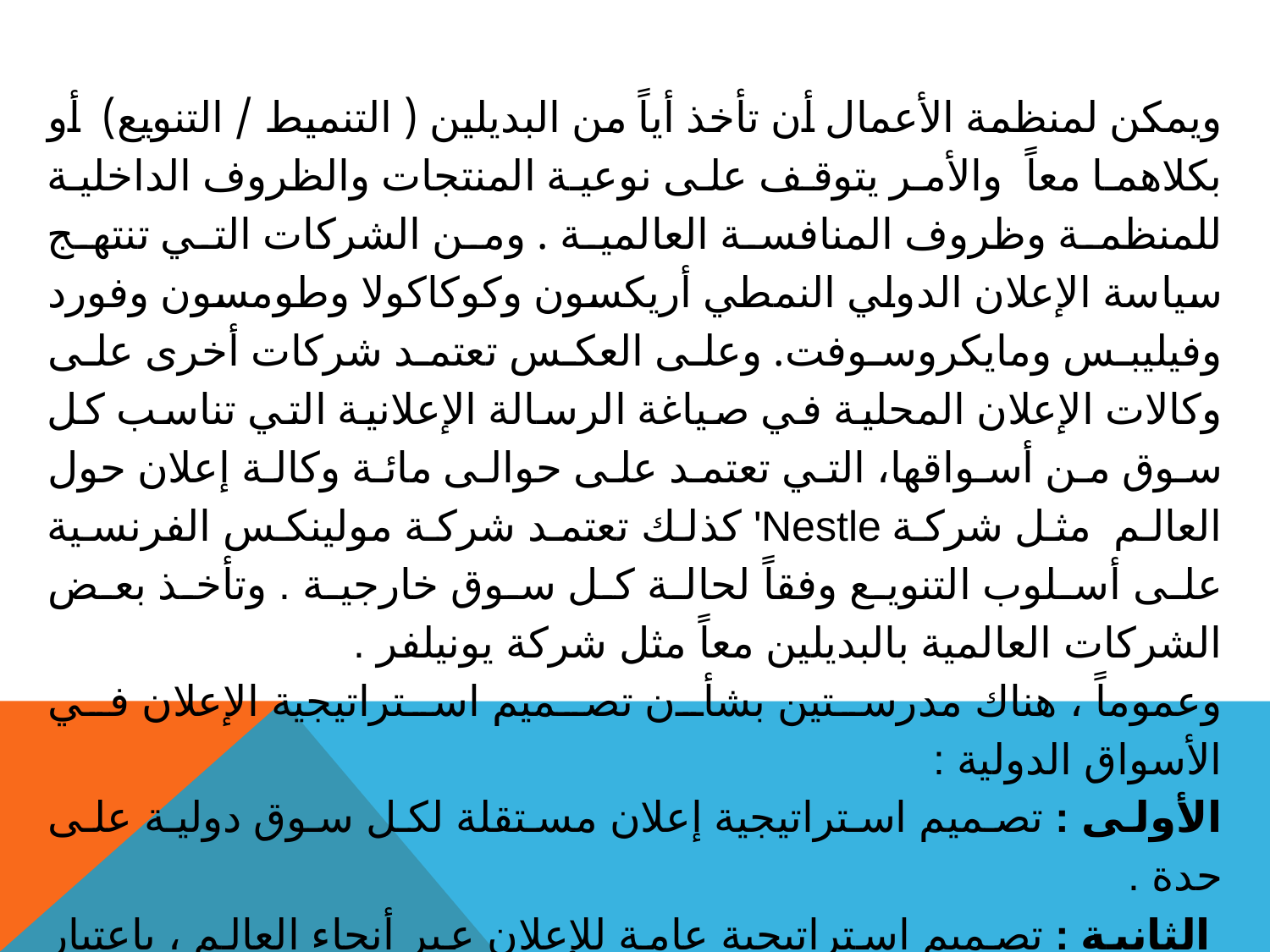

ويمكن لمنظمة الأعمال أن تأخذ أياً من البديلين ( التنميط / التنويع)  أو بكلاهما معاً  والأمر يتوقف على نوعية المنتجات والظروف الداخلية للمنظمة وظروف المنافسة العالمية . ومن الشركات التي تنتهج سياسة الإعلان الدولي النمطي أريكسون وكوكاكولا وطومسون وفورد وفيليبس ومايكروسوفت. وعلى العكس تعتمد شركات أخرى على وكالات الإعلان المحلية في صياغة الرسالة الإعلانية التي تناسب كل سوق من أسواقها، التي تعتمد على حوالى مائة وكالة إعلان حول العالم  مثل شركة Nestle' كذلك تعتمد شركة مولينكس الفرنسية على أسلوب التنويع وفقاً لحالة كل سوق خارجية . وتأخذ بعض الشركات العالمية بالبديلين معاً مثل شركة يونيلفر .
وعموماً ، هناك مدرستين بشأن تصميم استراتيجية الإعلان في الأسواق الدولية :
الأولى : تصميم استراتيجية إعلان مستقلة لكل سوق دولية على حدة .
 الثانية : تصميم استراتيجية عامة للإعلان عبر أنحاء العالم ، باعتبار العالم سوقاً واحدة وإهمال الاختلافات بين الأسواق .